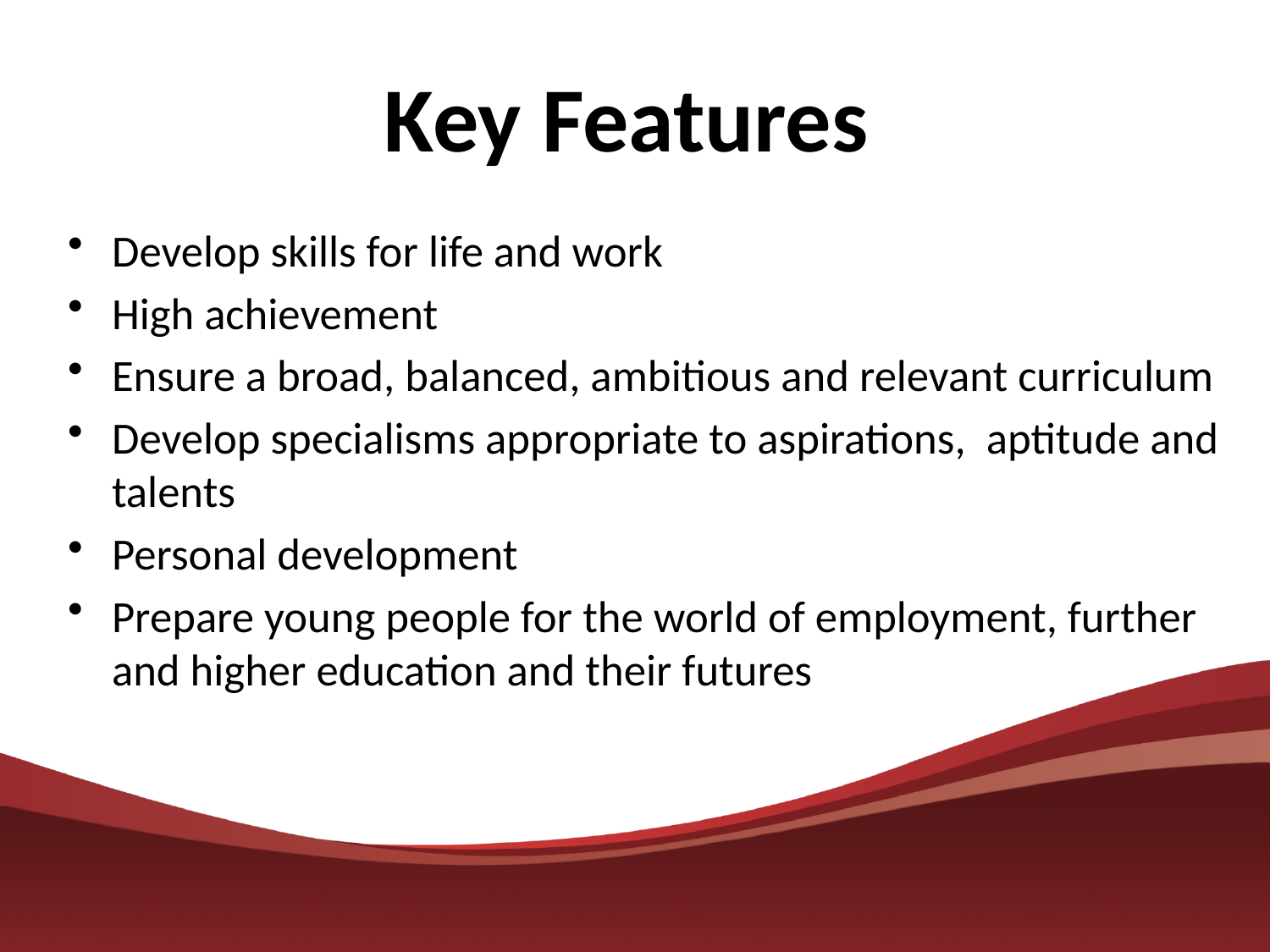

Key Features
Develop skills for life and work
High achievement
Ensure a broad, balanced, ambitious and relevant curriculum
Develop specialisms appropriate to aspirations,  aptitude and talents
Personal development
Prepare young people for the world of employment, further and higher education and their futures